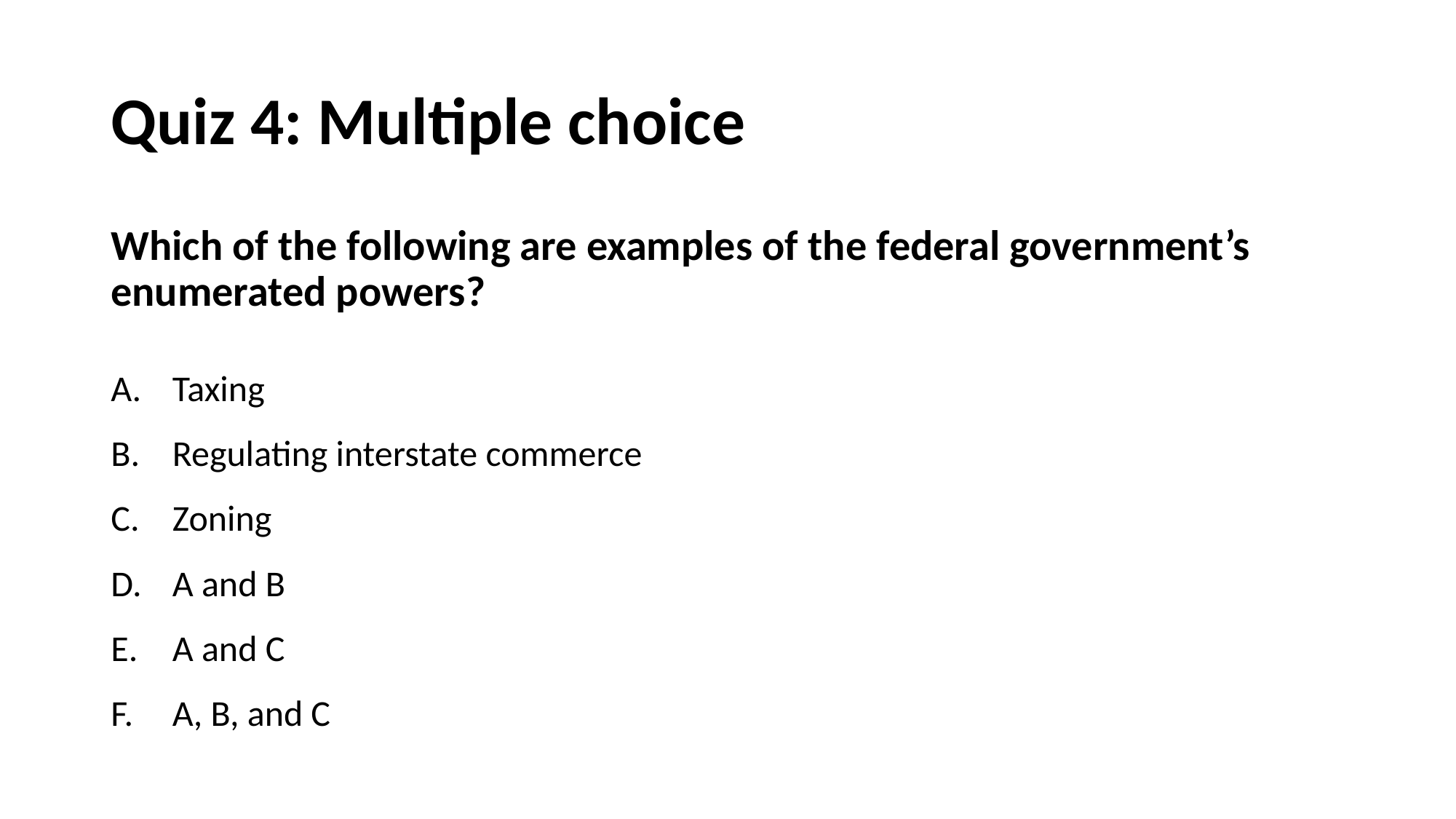

# Quiz 4: Multiple choice
Which of the following are examples of the federal government’s enumerated powers?
Taxing
Regulating interstate commerce
Zoning
A and B
A and C
A, B, and C